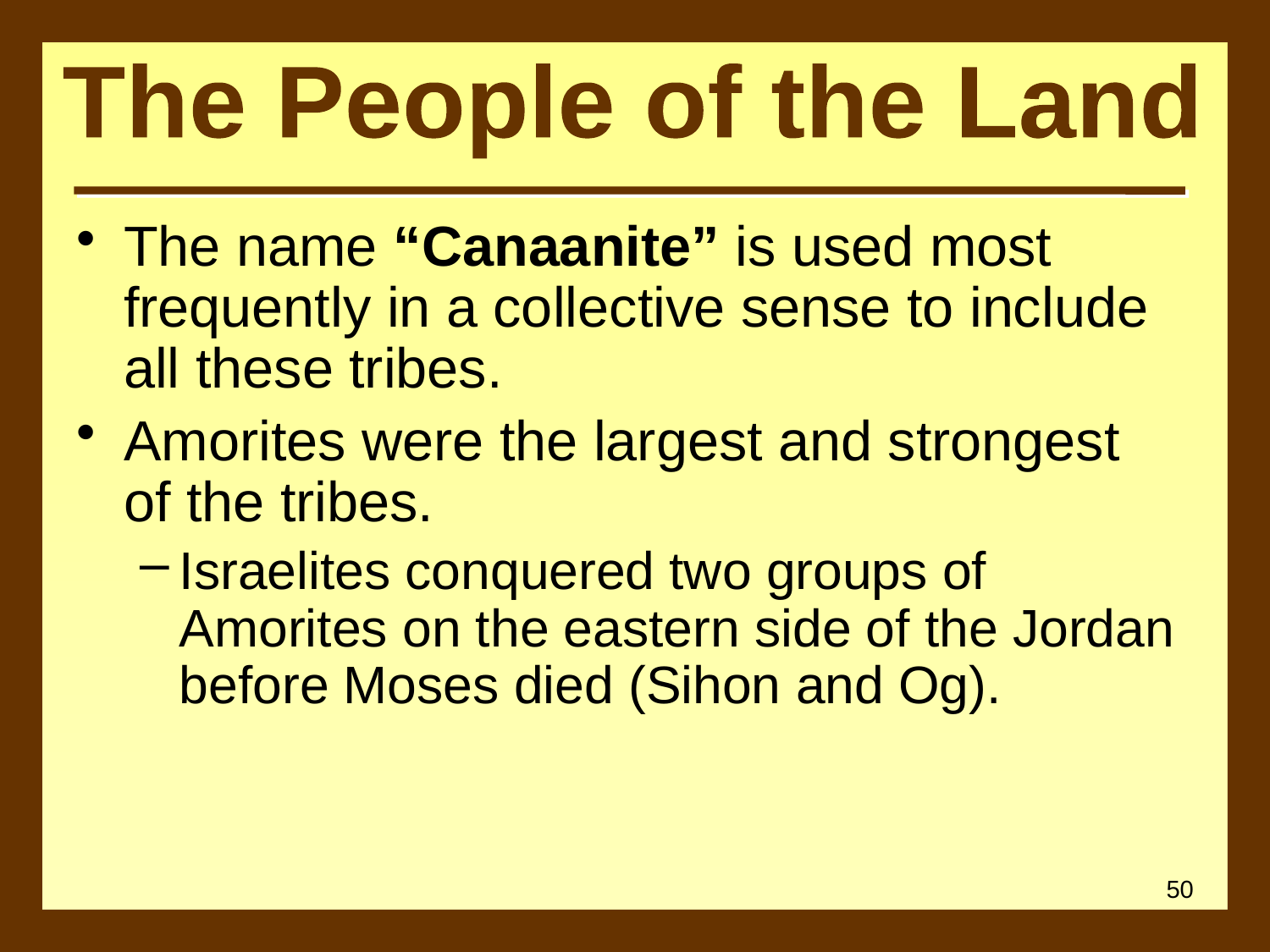

The People of the Land

The name “Canaanite” is used most frequently in a collective sense to include all these tribes.
Amorites were the largest and strongest
of the tribes.
Israelites conquered two groups of Amorites on the eastern side of the Jordan before Moses died (Sihon and Og).

50